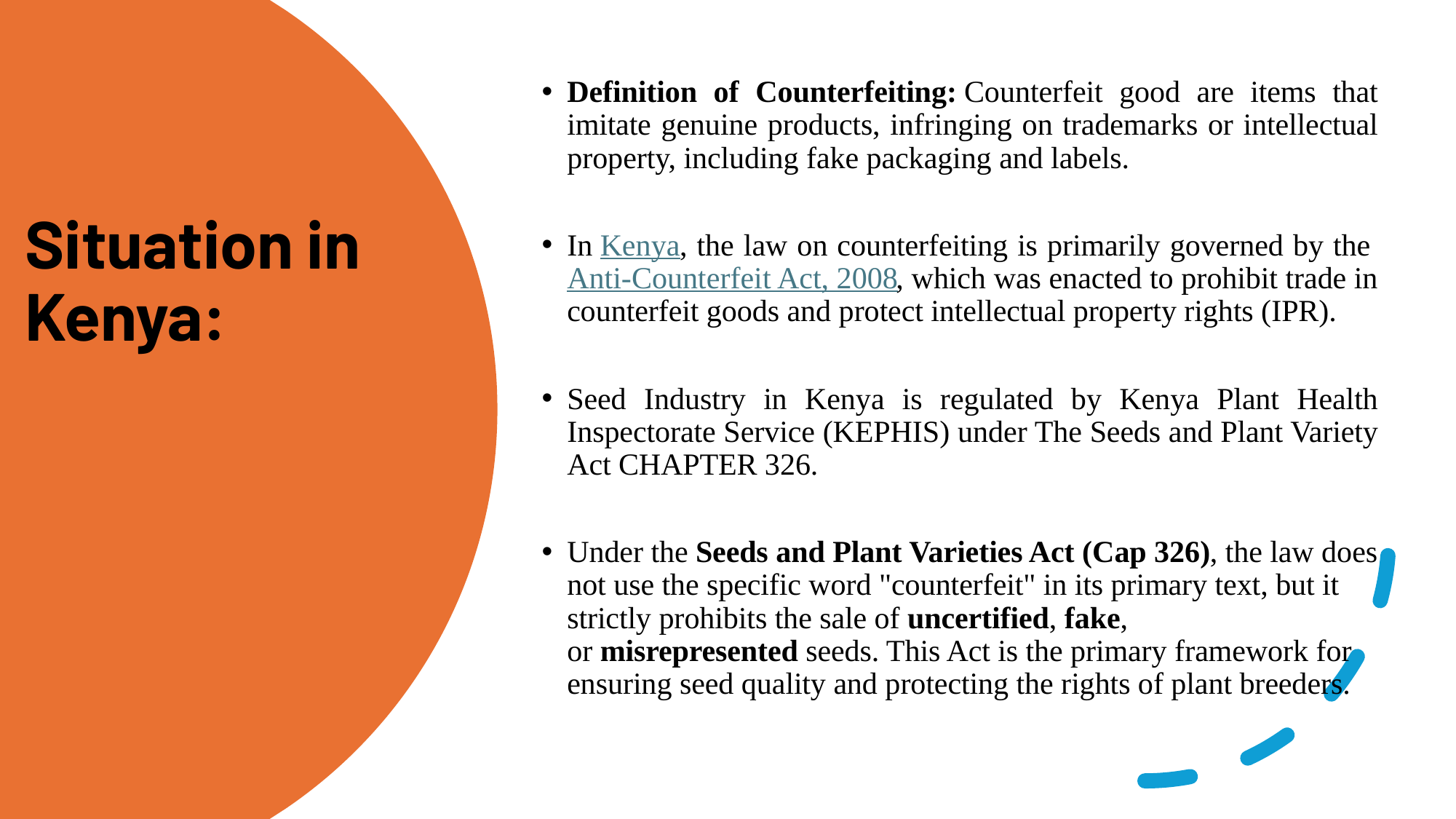

Definition of Counterfeiting: Counterfeit good are items that imitate genuine products, infringing on trademarks or intellectual property, including fake packaging and labels.

In Kenya, the law on counterfeiting is primarily governed by the Anti-Counterfeit Act, 2008, which was enacted to prohibit trade in counterfeit goods and protect intellectual property rights (IPR).

Seed Industry in Kenya is regulated by Kenya Plant Health Inspectorate Service (KEPHIS) under The Seeds and Plant Variety Act CHAPTER 326.

Under the Seeds and Plant Varieties Act (Cap 326), the law does not use the specific word "counterfeit" in its primary text, but it strictly prohibits the sale of uncertified, fake, or misrepresented seeds. This Act is the primary framework for ensuring seed quality and protecting the rights of plant breeders.

# Situation in Kenya: